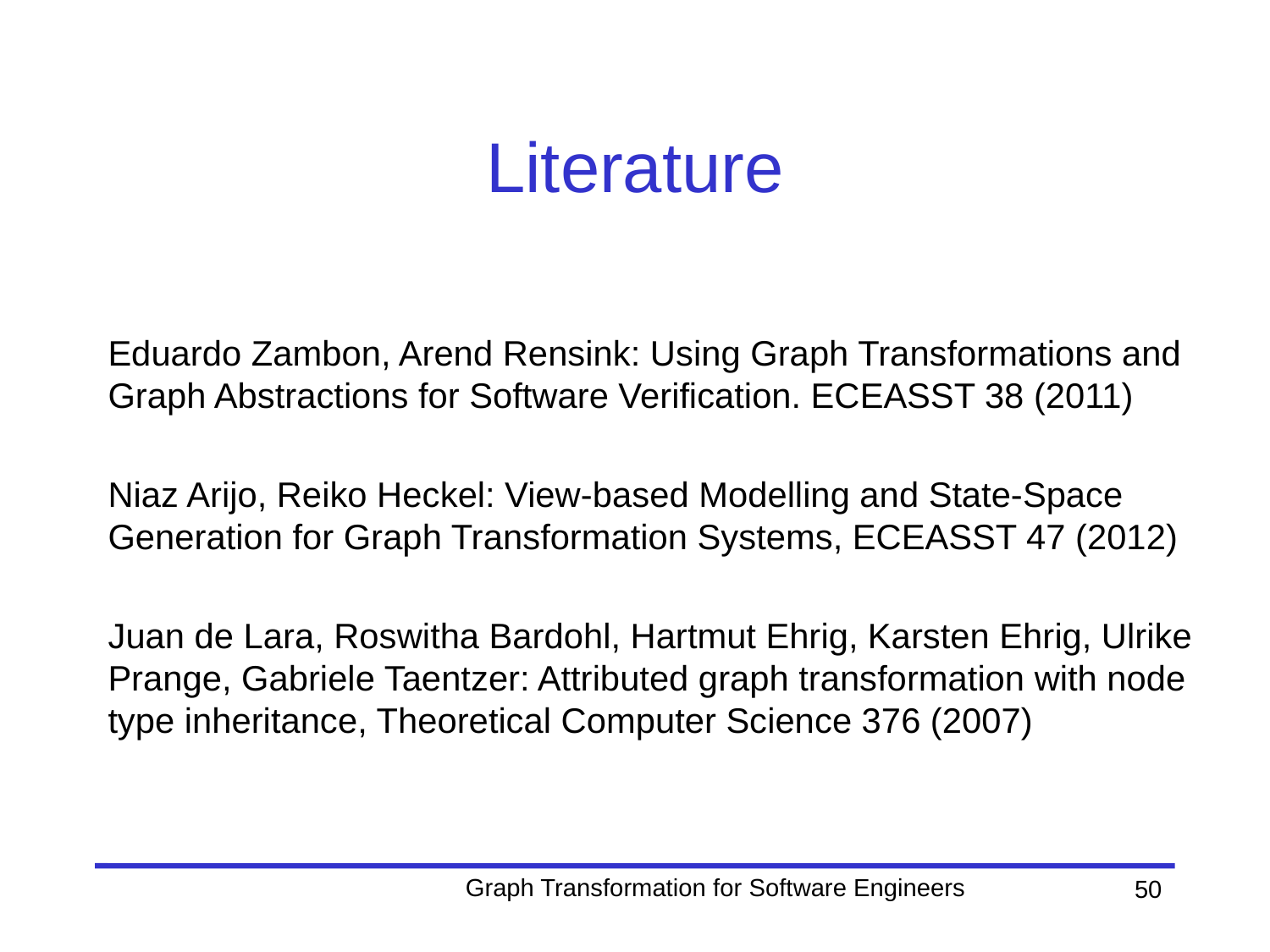

# Literature

Eduardo Zambon, Arend Rensink: Using Graph Transformations and Graph Abstractions for Software Verification. ECEASST 38 (2011)

Niaz Arijo, Reiko Heckel: View-based Modelling and State-Space Generation for Graph Transformation Systems, ECEASST 47 (2012)

Juan de Lara, Roswitha Bardohl, Hartmut Ehrig, Karsten Ehrig, Ulrike Prange, Gabriele Taentzer: Attributed graph transformation with node type inheritance, Theoretical Computer Science 376 (2007)
Graph Transformation for Software Engineers
50